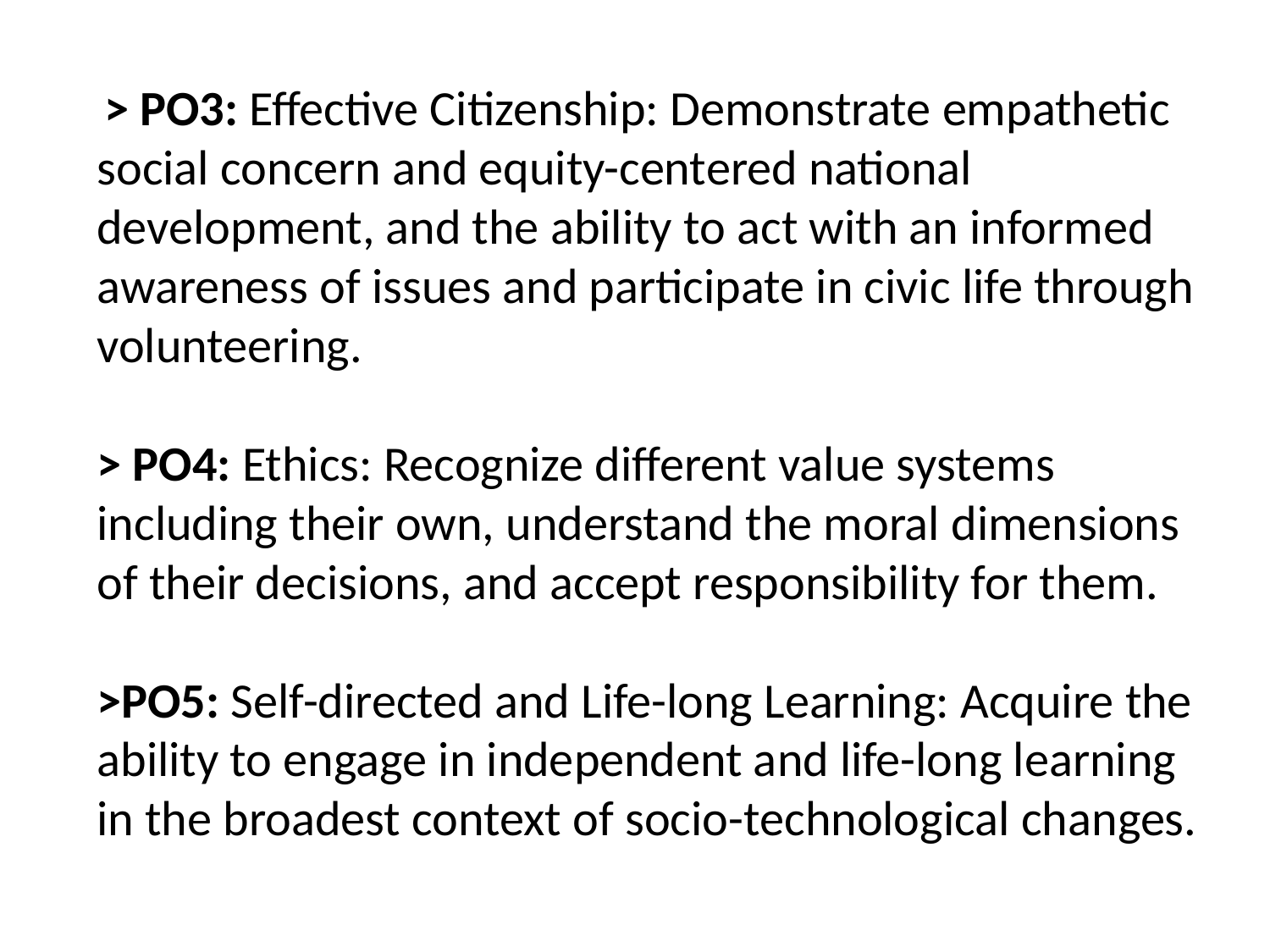

> PO3: Effective Citizenship: Demonstrate empathetic social concern and equity-centered national development, and the ability to act with an informed awareness of issues and participate in civic life through volunteering.

> PO4: Ethics: Recognize different value systems including their own, understand the moral dimensions of their decisions, and accept responsibility for them.

>PO5: Self-directed and Life-long Learning: Acquire the ability to engage in independent and life-long learning in the broadest context of socio-technological changes.